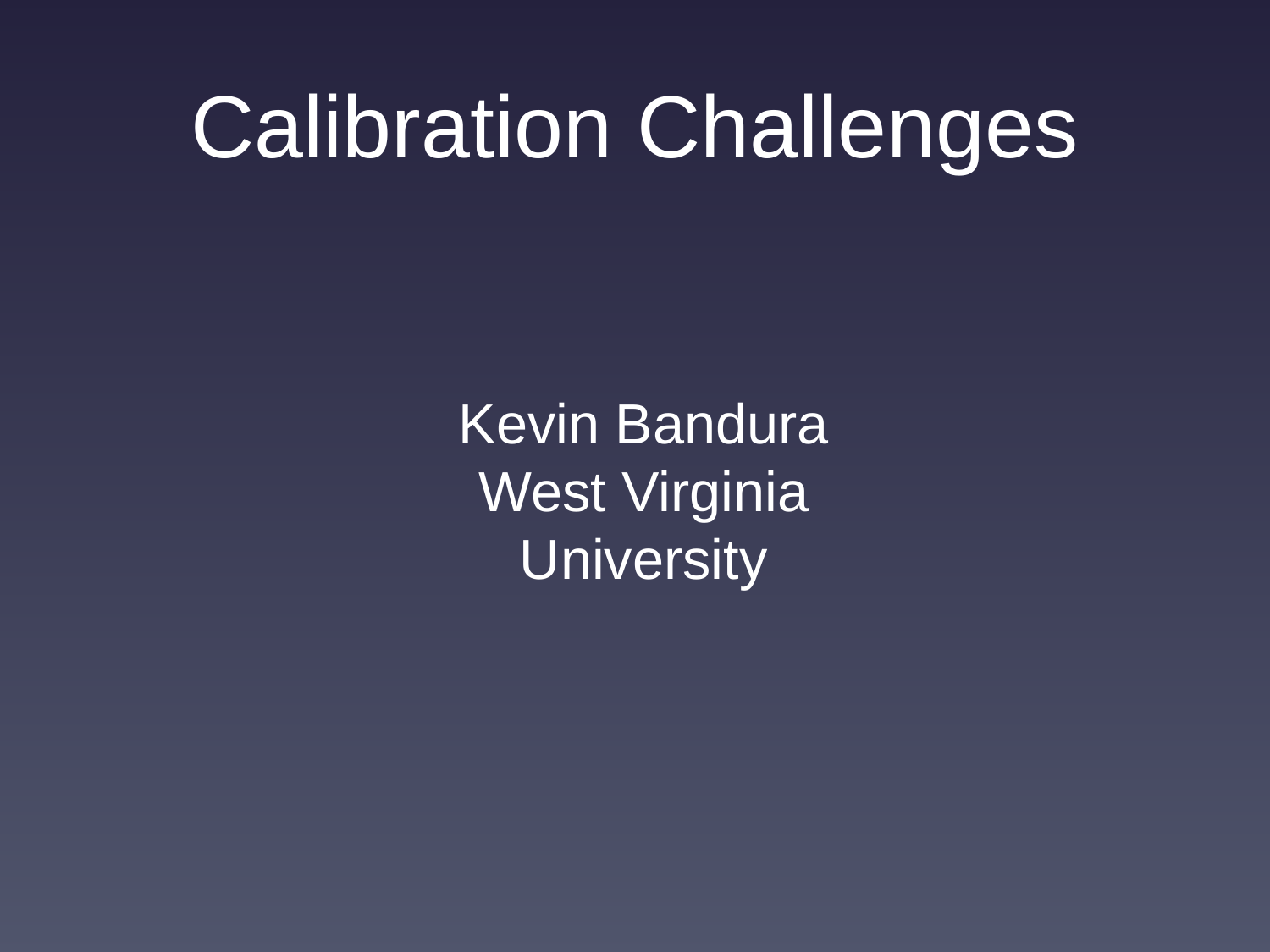

# Calibration Challenges
Kevin Bandura
West Virginia University